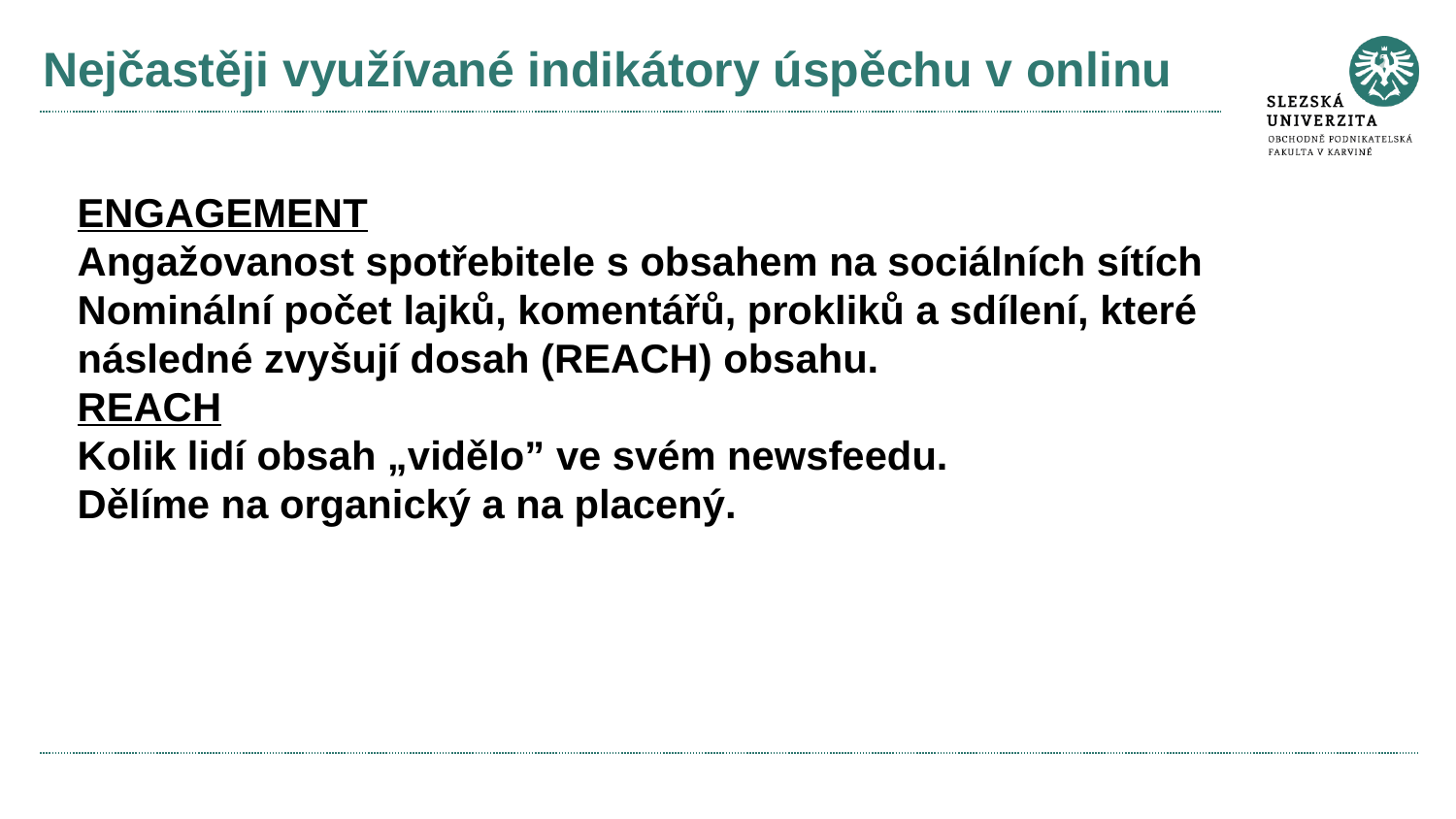

# Nejčastěji využívané indikátory úspěchu v onlinu
ENGAGEMENT
Angažovanost spotřebitele s obsahem na sociálních sítích
Nominální počet lajků, komentářů, prokliků a sdílení, které následné zvyšují dosah (REACH) obsahu.
REACH
Kolik lidí obsah „vidělo” ve svém newsfeedu.
Dělíme na organický a na placený.